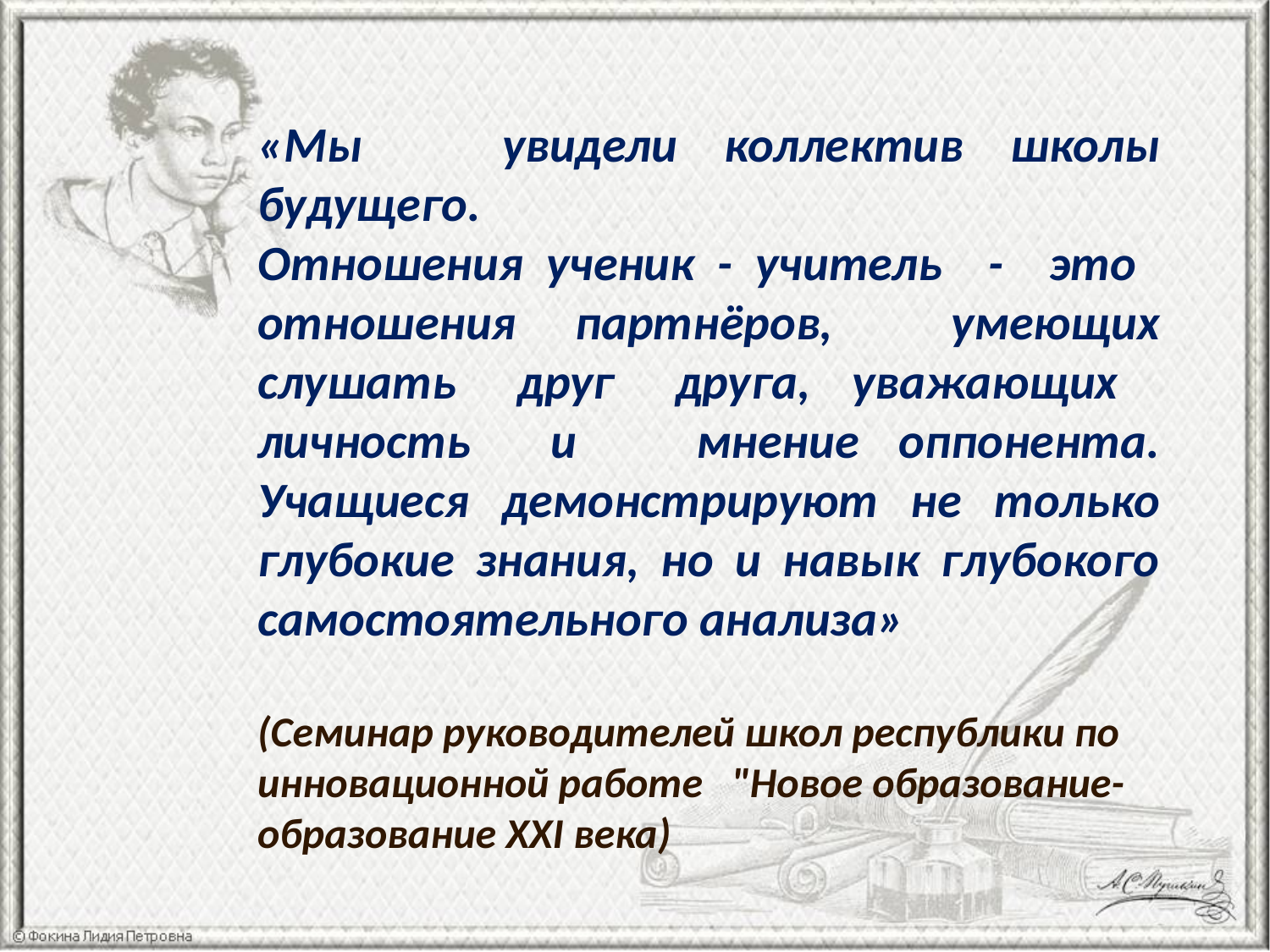

«Мы   увидели коллектив школы будущего.
Отношения ученик - учитель  -  это  отношения партнёров,  умеющих слушать   друг   друга,  уважающих   личность  и   мнение оппонента. Учащиеся демонстрируют не только глубокие знания, но и навык глубокого самостоятельного анализа»

(Семинар руководителей школ республики по инновационной работе   "Новое образование-образование XXI века)